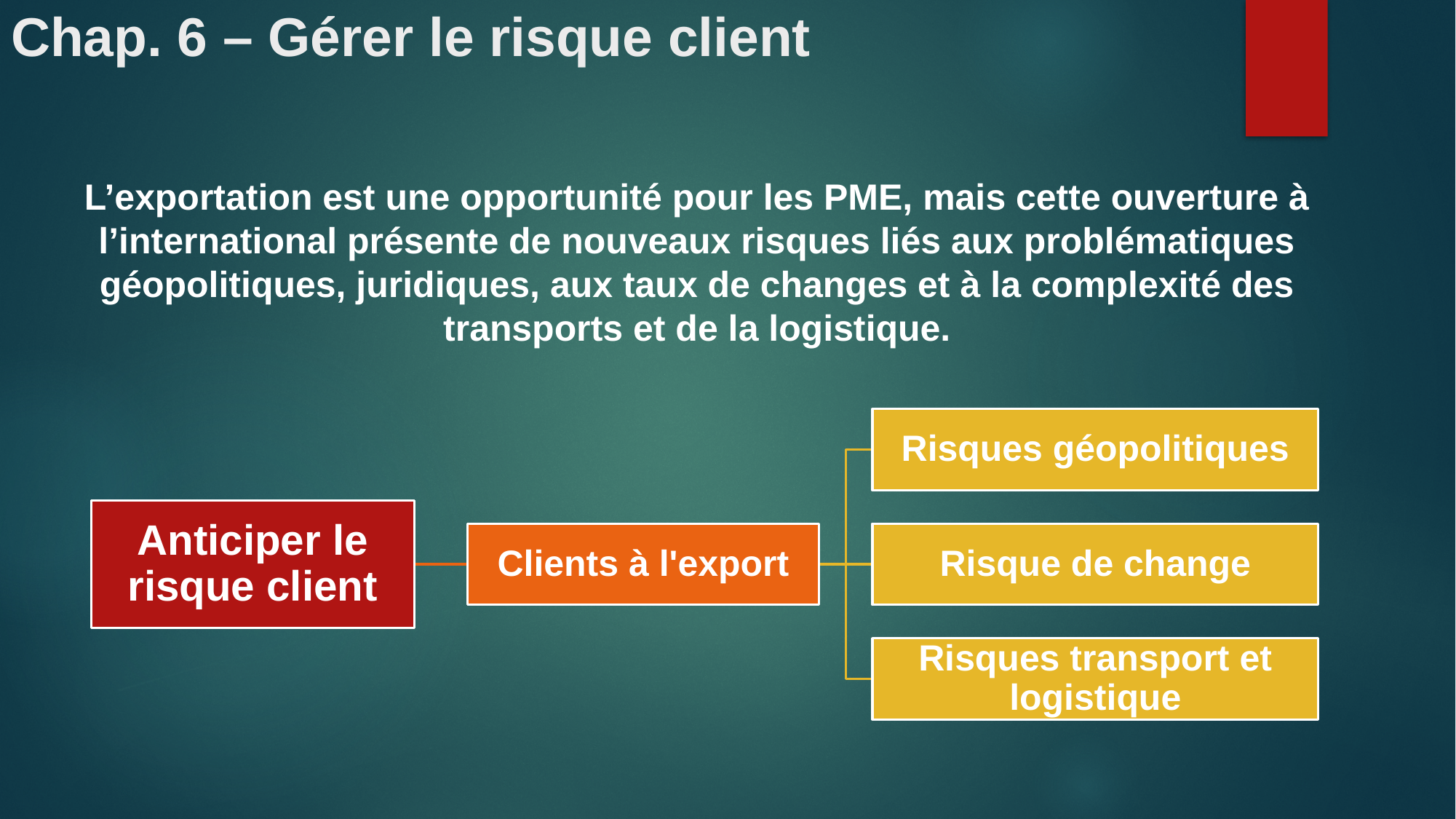

# Chap. 6 – Gérer le risque client
L’exportation est une opportunité pour les PME, mais cette ouverture à l’international présente de nouveaux risques liés aux problématiques géopolitiques, juridiques, aux taux de changes et à la complexité des transports et de la logistique.
Anticiper le risque client
Clients à l'export
Risques géopolitiques
Risque de change
Risques transport et logistique